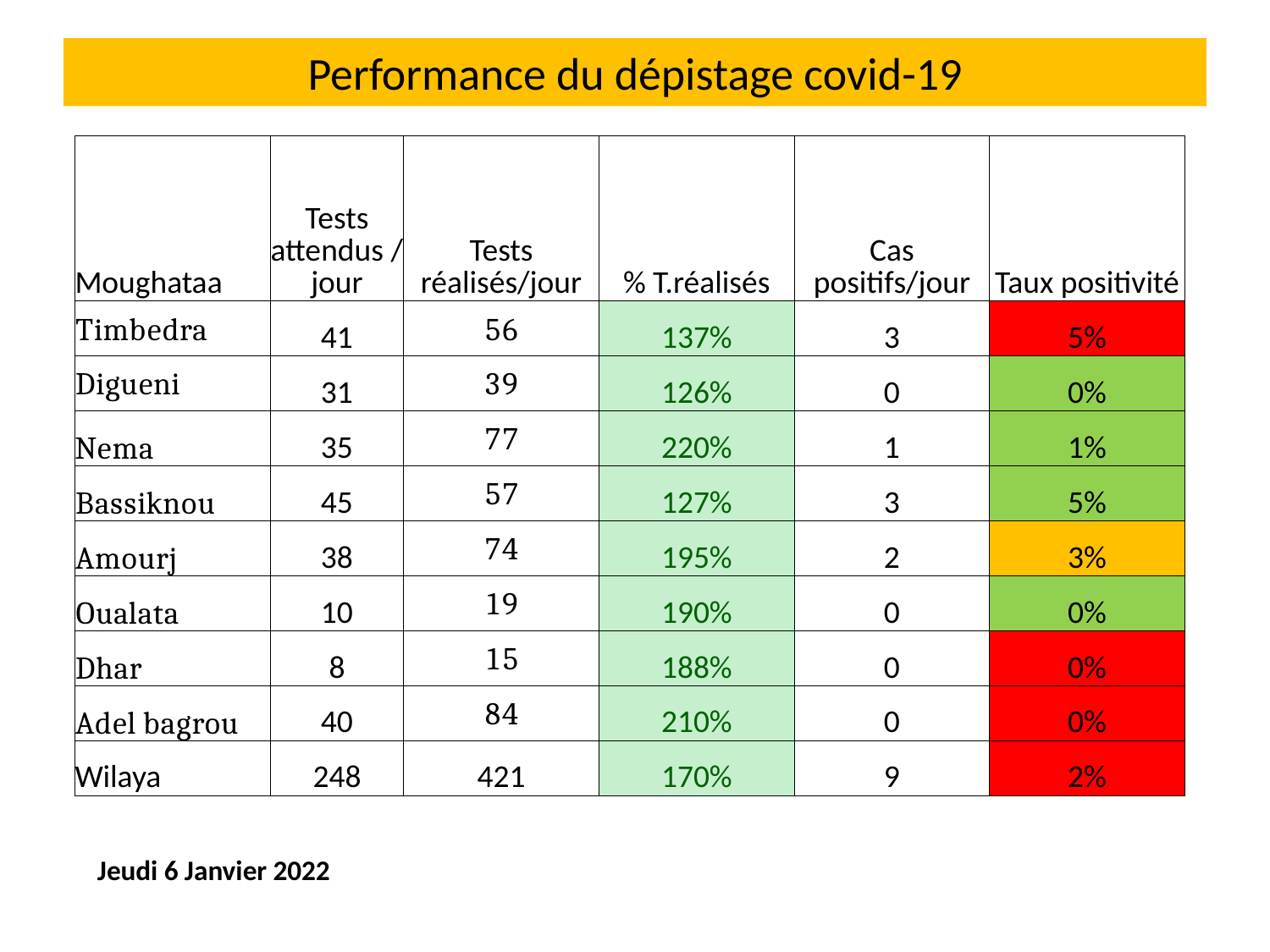

# Performance du dépistage covid-19
| Moughataa | Tests attendus /jour | Tests réalisés/jour | % T.réalisés | Cas positifs/jour | Taux positivité |
| --- | --- | --- | --- | --- | --- |
| Timbedra | 41 | 56 | 137% | 3 | 5% |
| Digueni | 31 | 39 | 126% | 0 | 0% |
| Nema | 35 | 77 | 220% | 1 | 1% |
| Bassiknou | 45 | 57 | 127% | 3 | 5% |
| Amourj | 38 | 74 | 195% | 2 | 3% |
| Oualata | 10 | 19 | 190% | 0 | 0% |
| Dhar | 8 | 15 | 188% | 0 | 0% |
| Adel bagrou | 40 | 84 | 210% | 0 | 0% |
| Wilaya | 248 | 421 | 170% | 9 | 2% |
Jeudi 6 Janvier 2022